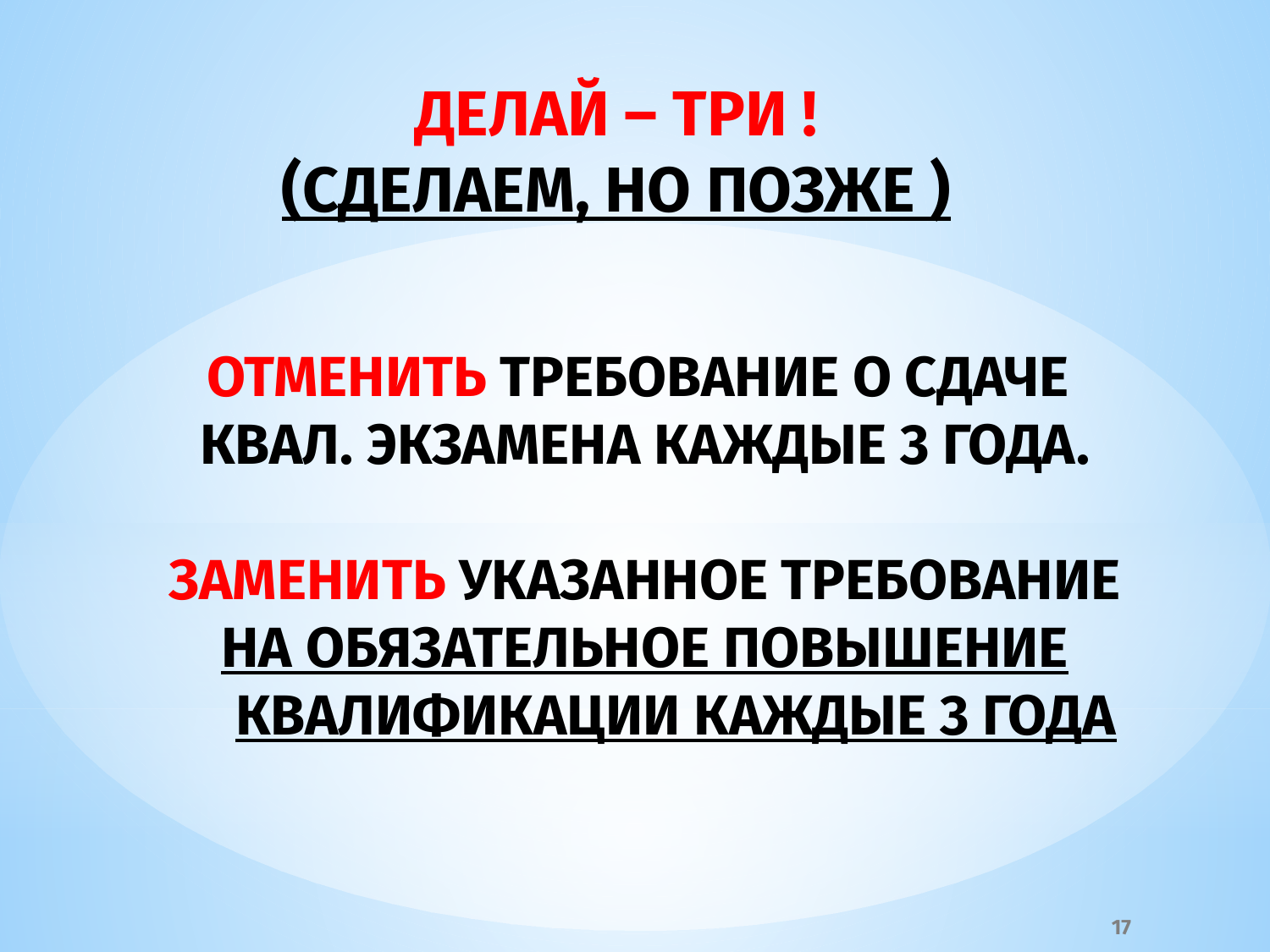

ДЕЛАЙ – ТРИ !
(СДЕЛАЕМ, НО ПОЗЖЕ )

ОТМЕНИТЬ ТРЕБОВАНИЕ О СДАЧЕ
КВАЛ. ЭКЗАМЕНА КАЖДЫЕ 3 ГОДА.

ЗАМЕНИТЬ УКАЗАННОЕ ТРЕБОВАНИЕ
НА ОБЯЗАТЕЛЬНОЕ ПОВЫШЕНИЕ КВАЛИФИКАЦИИ КАЖДЫЕ 3 ГОДА
17